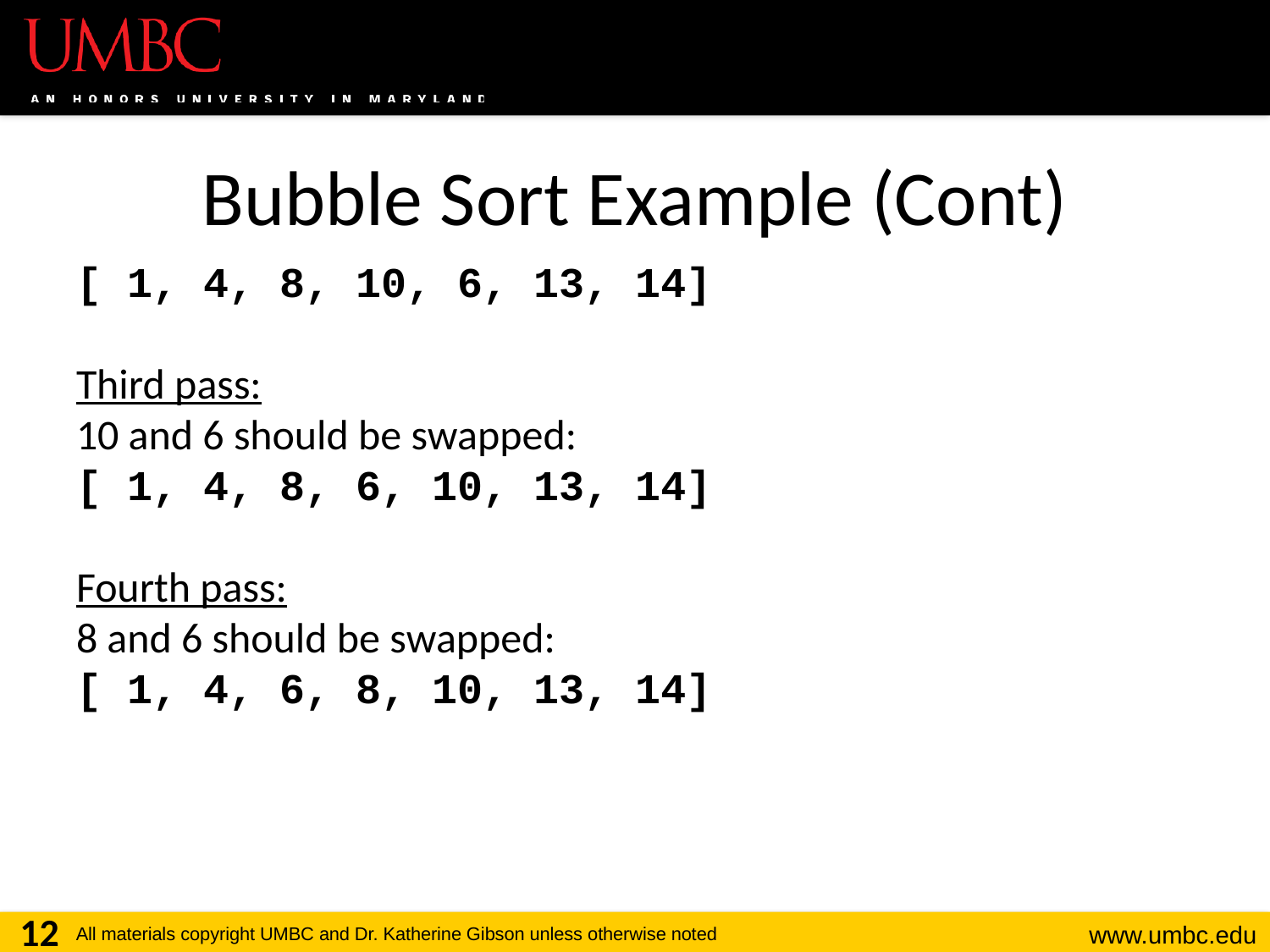

# Bubble Sort Example (Cont)
[ 1, 4, 8, 10, 6, 13, 14]

Third pass:
10 and 6 should be swapped:
[ 1, 4, 8, 6, 10, 13, 14]

Fourth pass:
8 and 6 should be swapped:
[ 1, 4, 6, 8, 10, 13, 14]
12